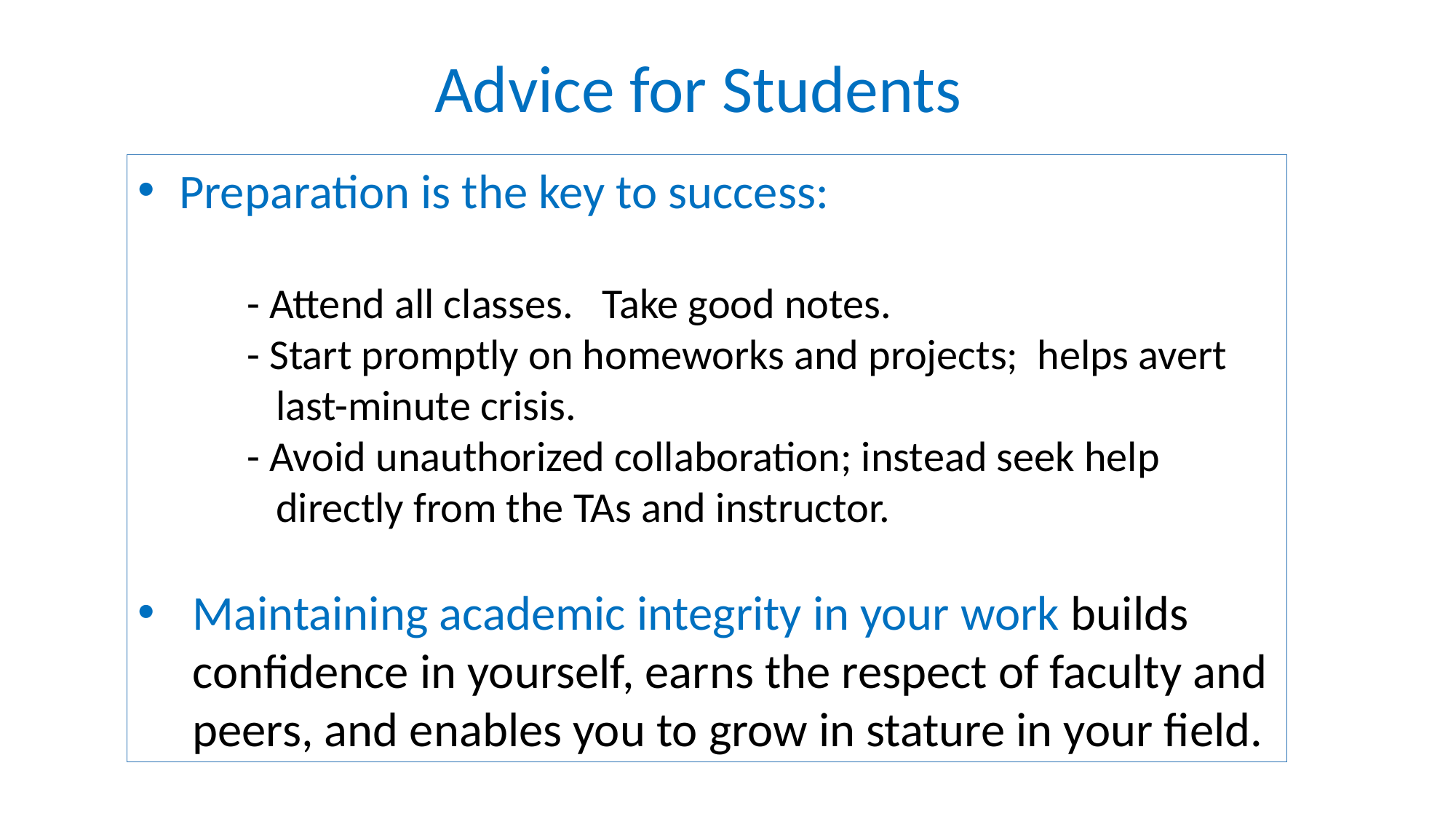

# Advice for Students
Preparation is the key to success:

- Attend all classes.   Take good notes.
- Start promptly on homeworks and projects;  helps avert
   last-minute crisis.
- Avoid unauthorized collaboration; instead seek help
   directly from the TAs and instructor.

Maintaining academic integrity in your work builds confidence in yourself, earns the respect of faculty and peers, and enables you to grow in stature in your field.